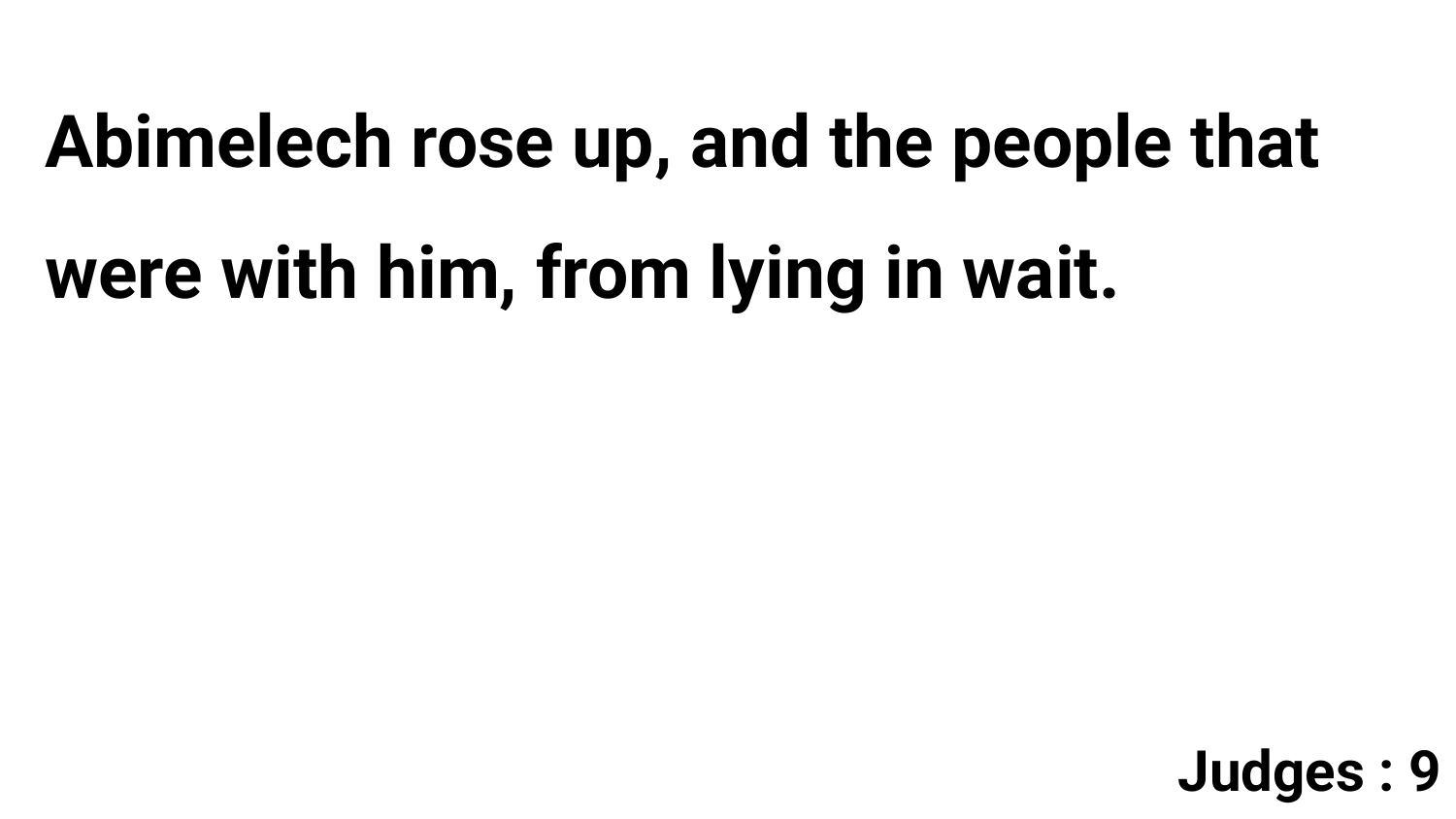

Abimelech rose up, and the people that were with him, from lying in wait.
Judges : 9